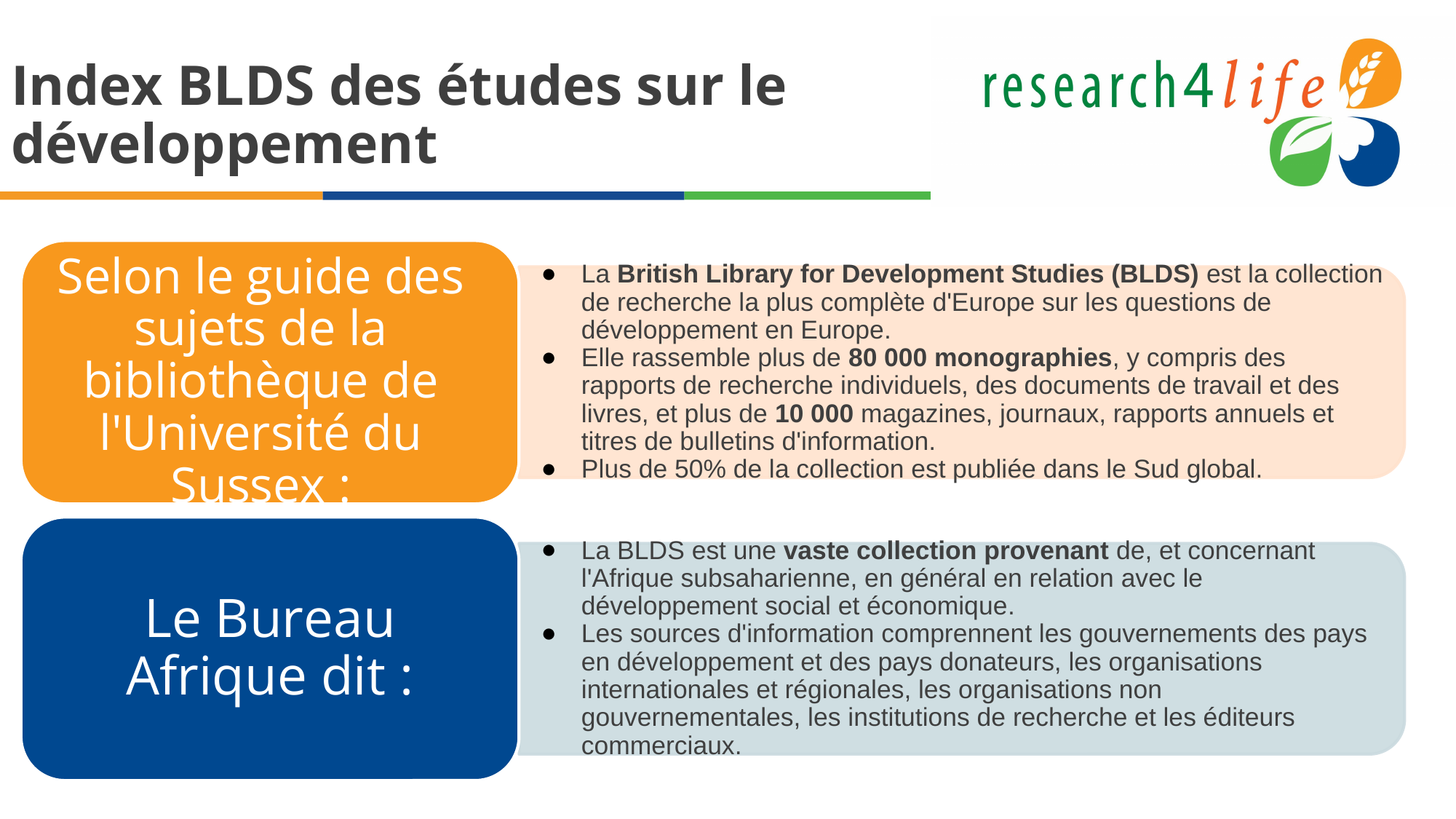

# Index BLDS des études sur le développement

Selon le guide des sujets de la bibliothèque de l'Université du Sussex :
La British Library for Development Studies (BLDS) est la collection de recherche la plus complète d'Europe sur les questions de développement en Europe.
Elle rassemble plus de 80 000 monographies, y compris des rapports de recherche individuels, des documents de travail et des livres, et plus de 10 000 magazines, journaux, rapports annuels et titres de bulletins d'information.
Plus de 50% de la collection est publiée dans le Sud global.

Le Bureau Afrique dit :
La BLDS est une vaste collection provenant de, et concernant l'Afrique subsaharienne, en général en relation avec le développement social et économique.
Les sources d'information comprennent les gouvernements des pays en développement et des pays donateurs, les organisations internationales et régionales, les organisations non gouvernementales, les institutions de recherche et les éditeurs commerciaux.